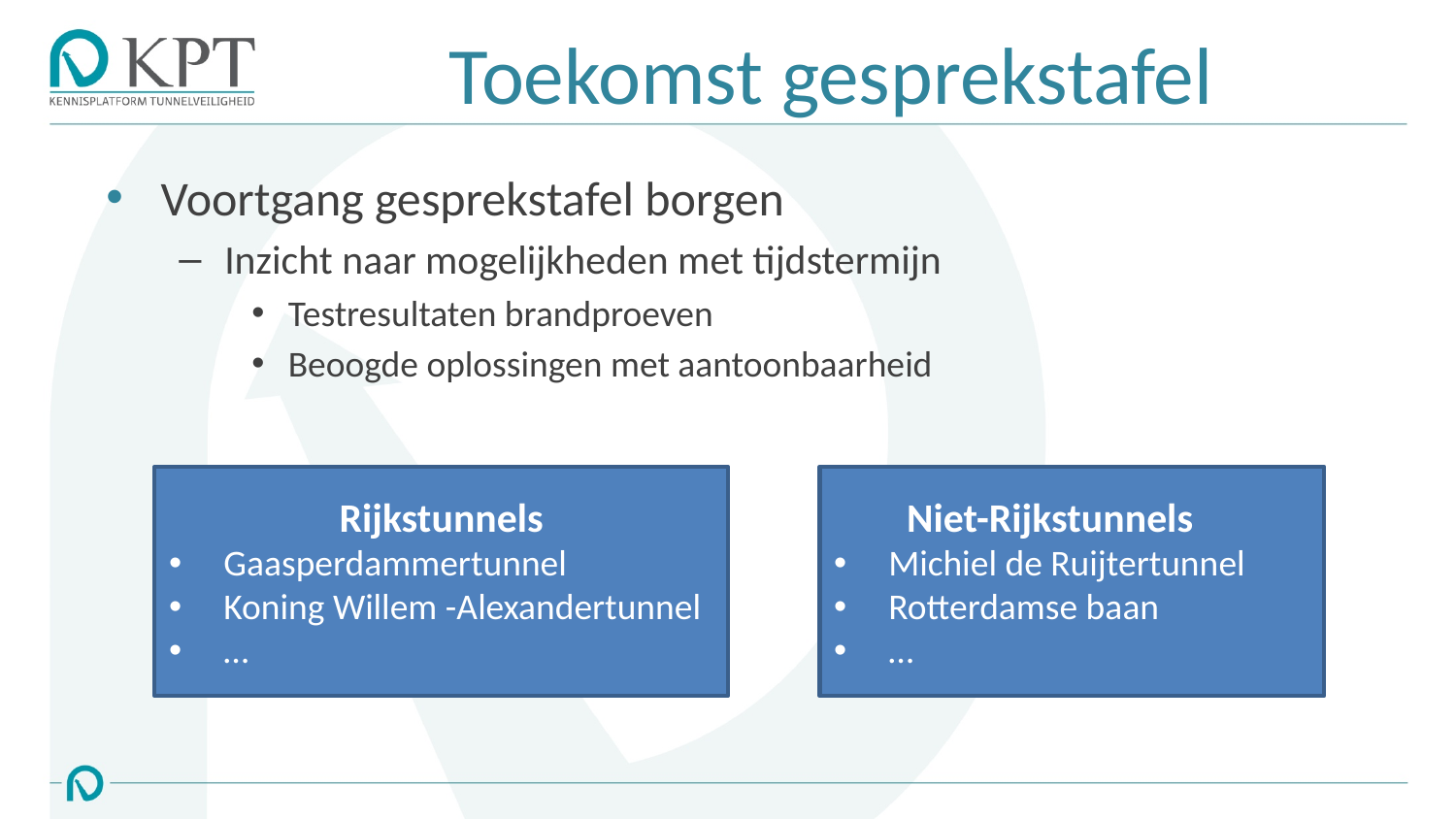

# Toekomst gesprekstafel
Voortgang gesprekstafel borgen
Inzicht naar mogelijkheden met tijdstermijn
Testresultaten brandproeven
Beoogde oplossingen met aantoonbaarheid

Rijkstunnels
Gaasperdammertunnel
Koning Willem -Alexandertunnel
…
Niet-Rijkstunnels
Michiel de Ruijtertunnel
Rotterdamse baan
…